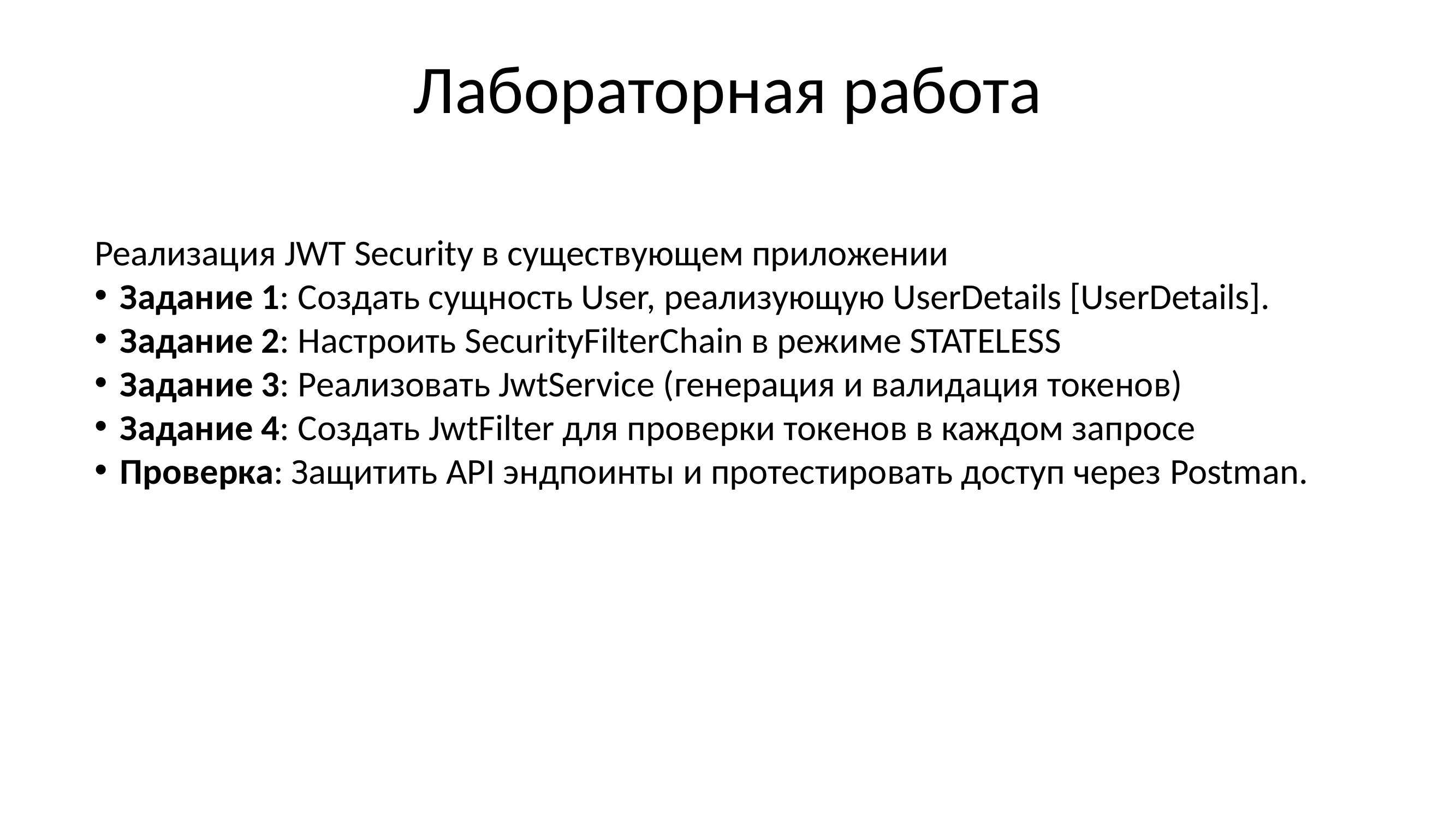

Лабораторная работа
Реализация JWT Security в существующем приложении
Задание 1: Создать сущность User, реализующую UserDetails [UserDetails].
Задание 2: Настроить SecurityFilterChain в режиме STATELESS
Задание 3: Реализовать JwtService (генерация и валидация токенов)
Задание 4: Создать JwtFilter для проверки токенов в каждом запросе
Проверка: Защитить API эндпоинты и протестировать доступ через Postman.